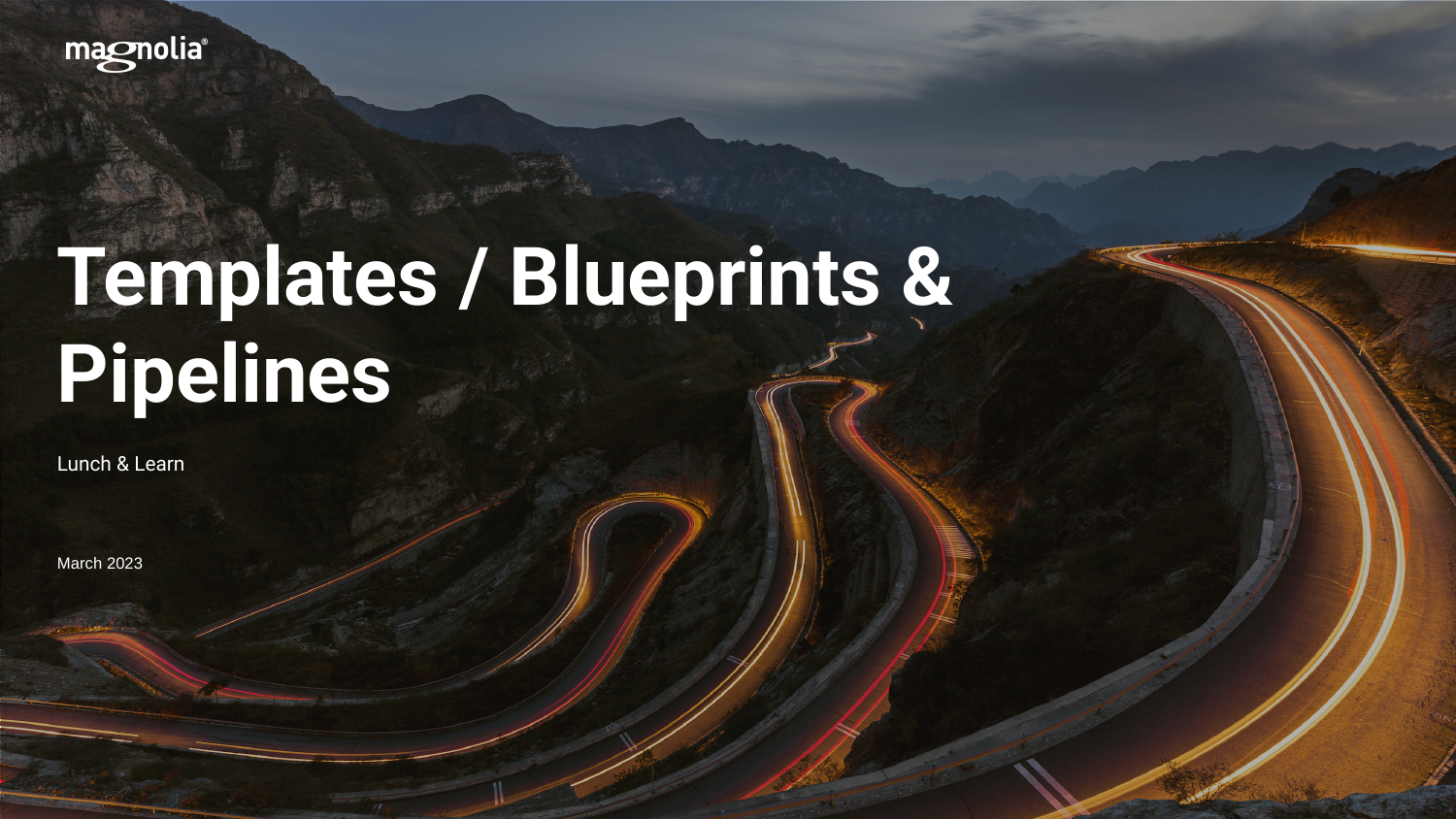

# Templates / Blueprints & Pipelines
Lunch & Learn
March 2023